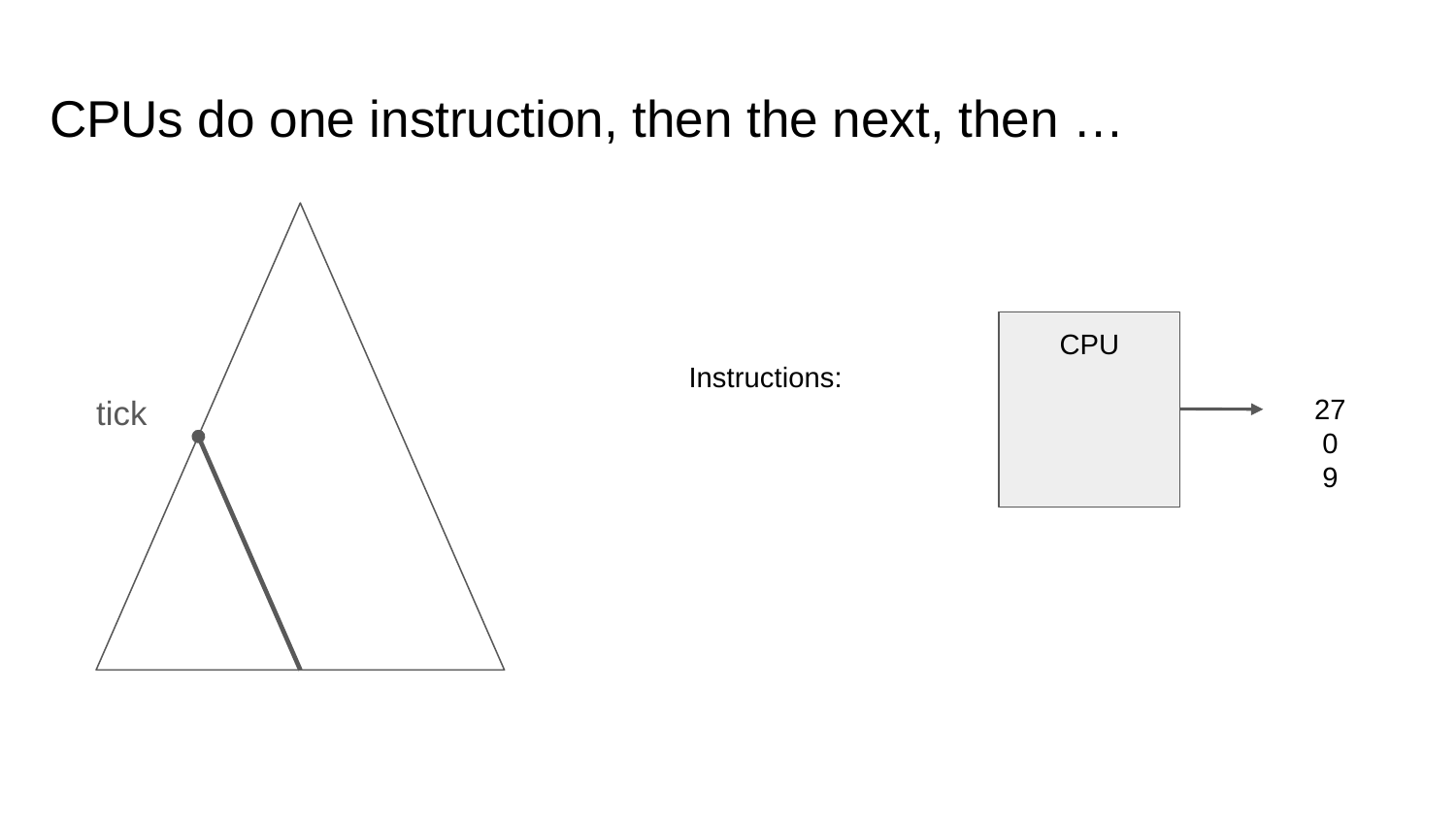

# CPUs do one instruction, then the next, then …

CPU

Instructions:

tick
27
0
9